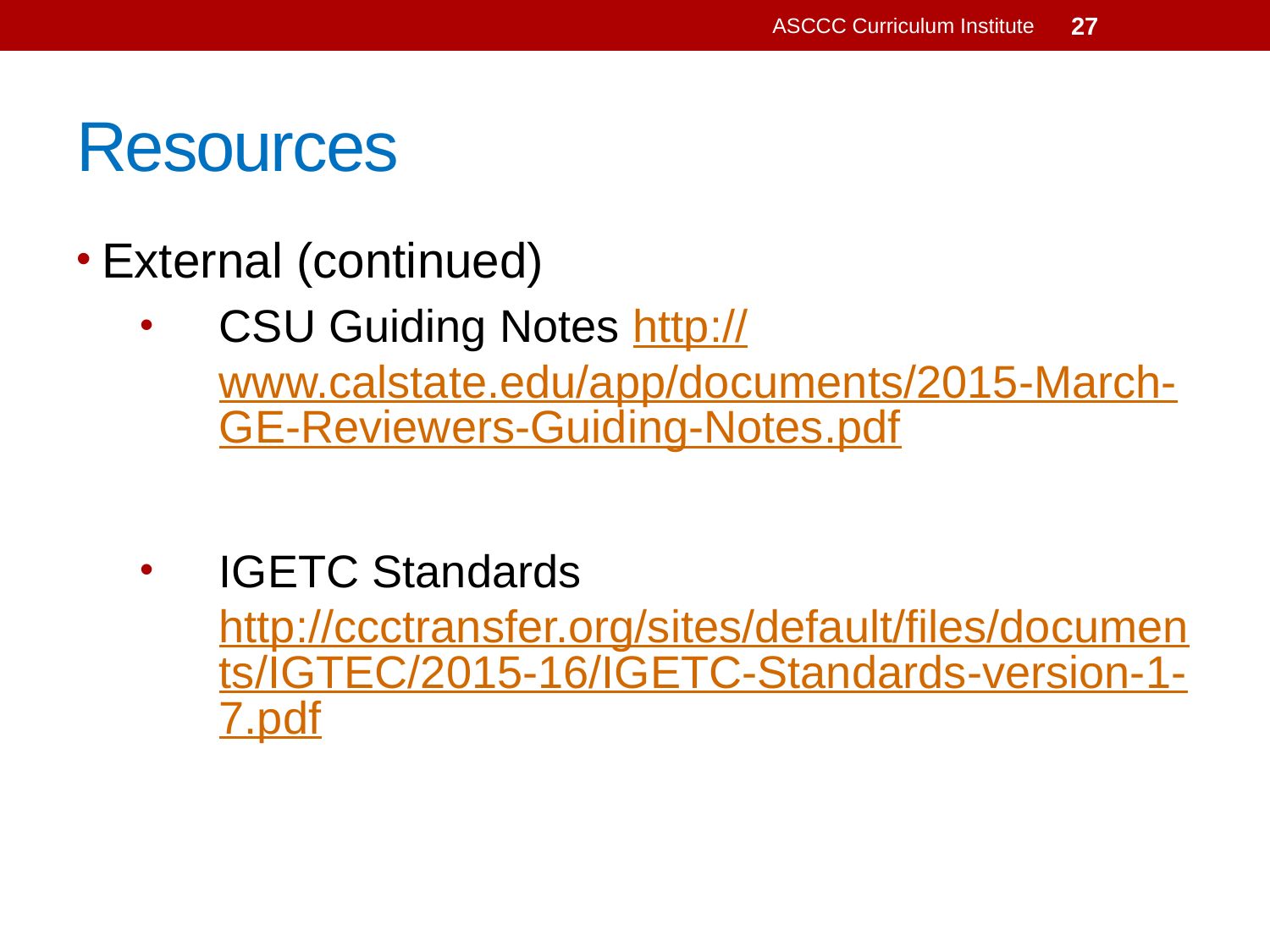

ASCCC Curriculum Institute
27
# Resources
External (continued)
CSU Guiding Notes http://www.calstate.edu/app/documents/2015-March-GE-Reviewers-Guiding-Notes.pdf

IGETC Standards  http://ccctransfer.org/sites/default/files/documents/IGTEC/2015-16/IGETC-Standards-version-1-7.pdf